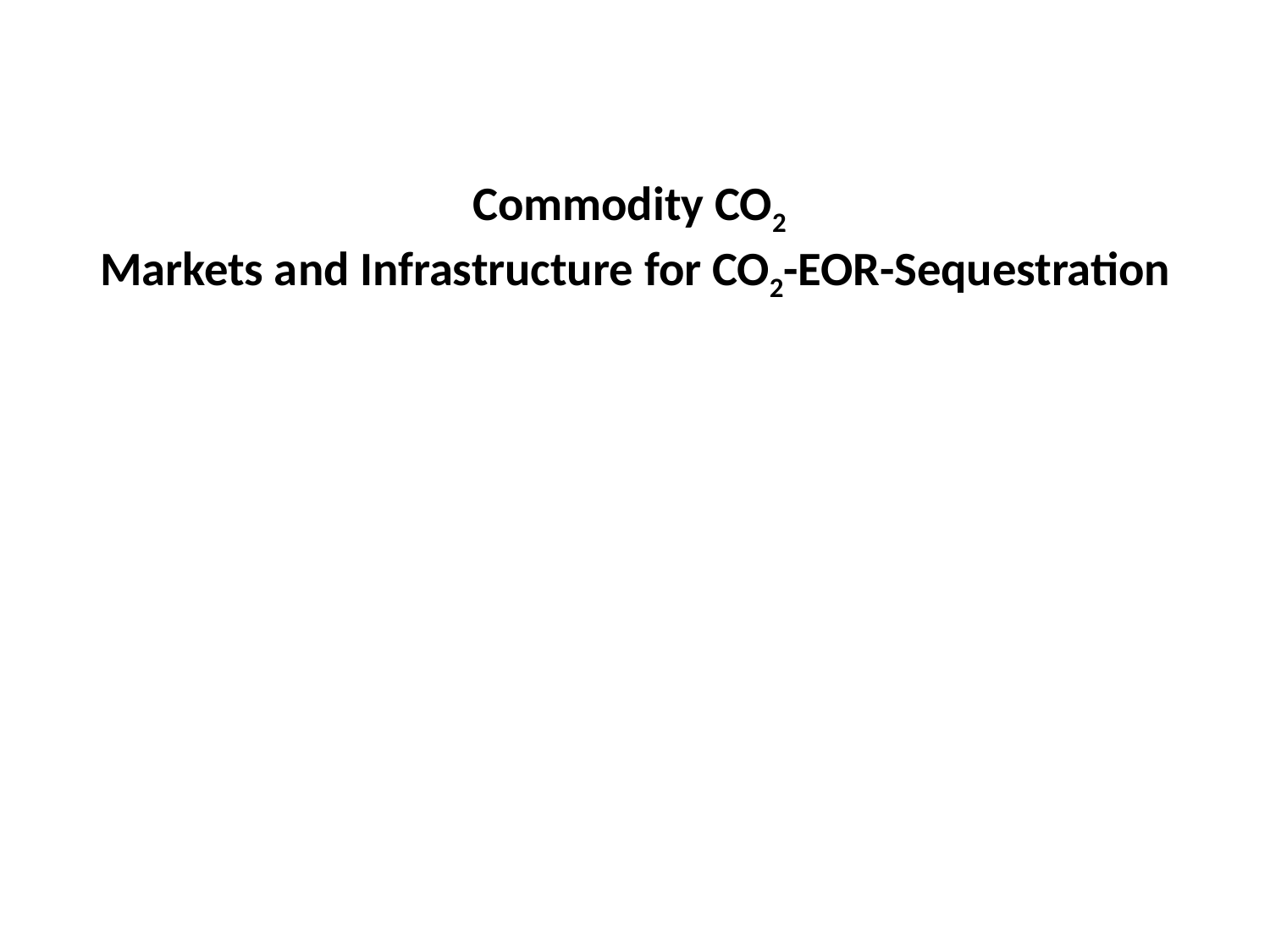

# Commodity CO2 Markets and Infrastructure for CO2-EOR-Sequestration